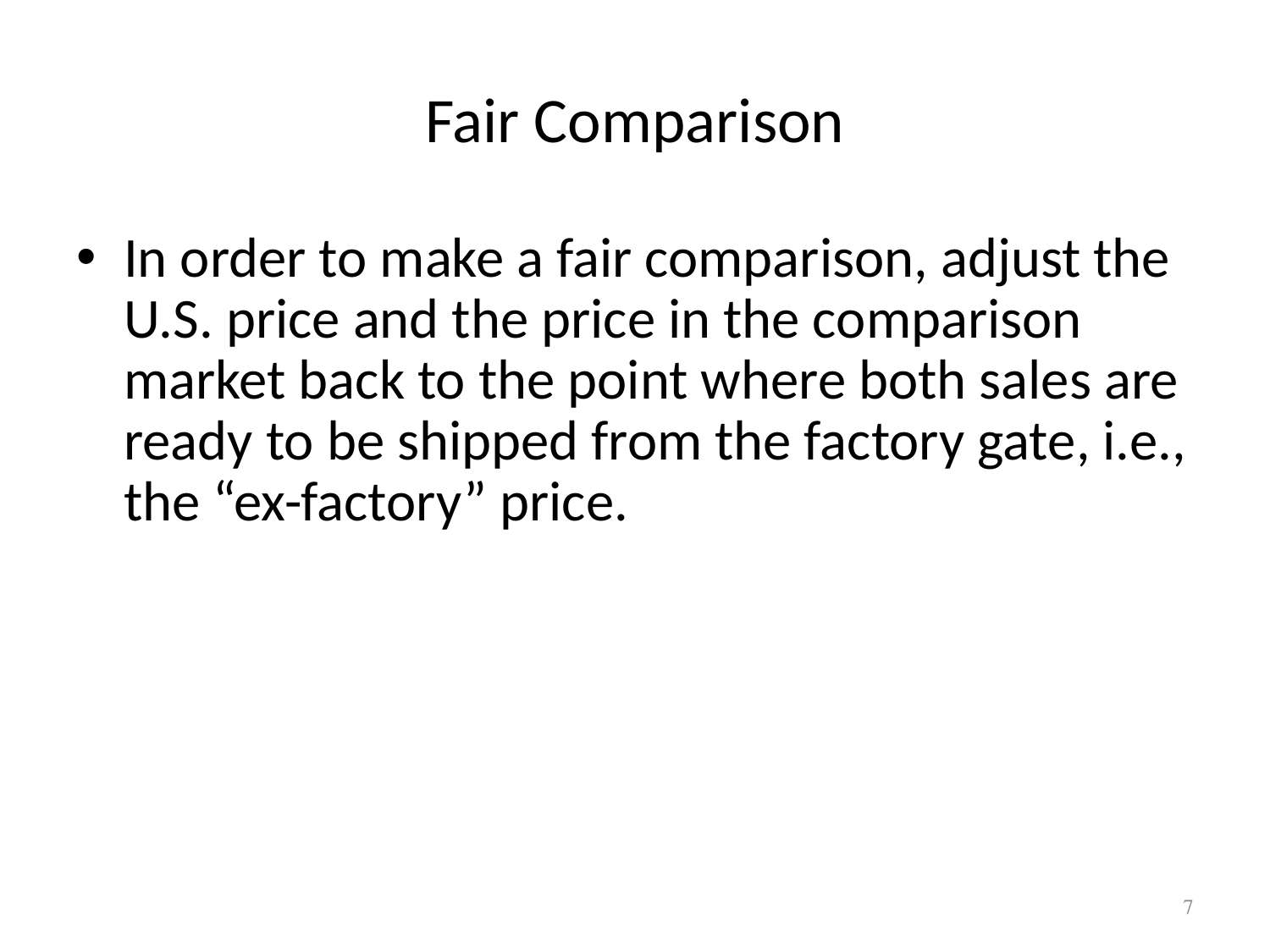

# Fair Comparison
In order to make a fair comparison, adjust the U.S. price and the price in the comparison market back to the point where both sales are ready to be shipped from the factory gate, i.e., the “ex-factory” price.

7